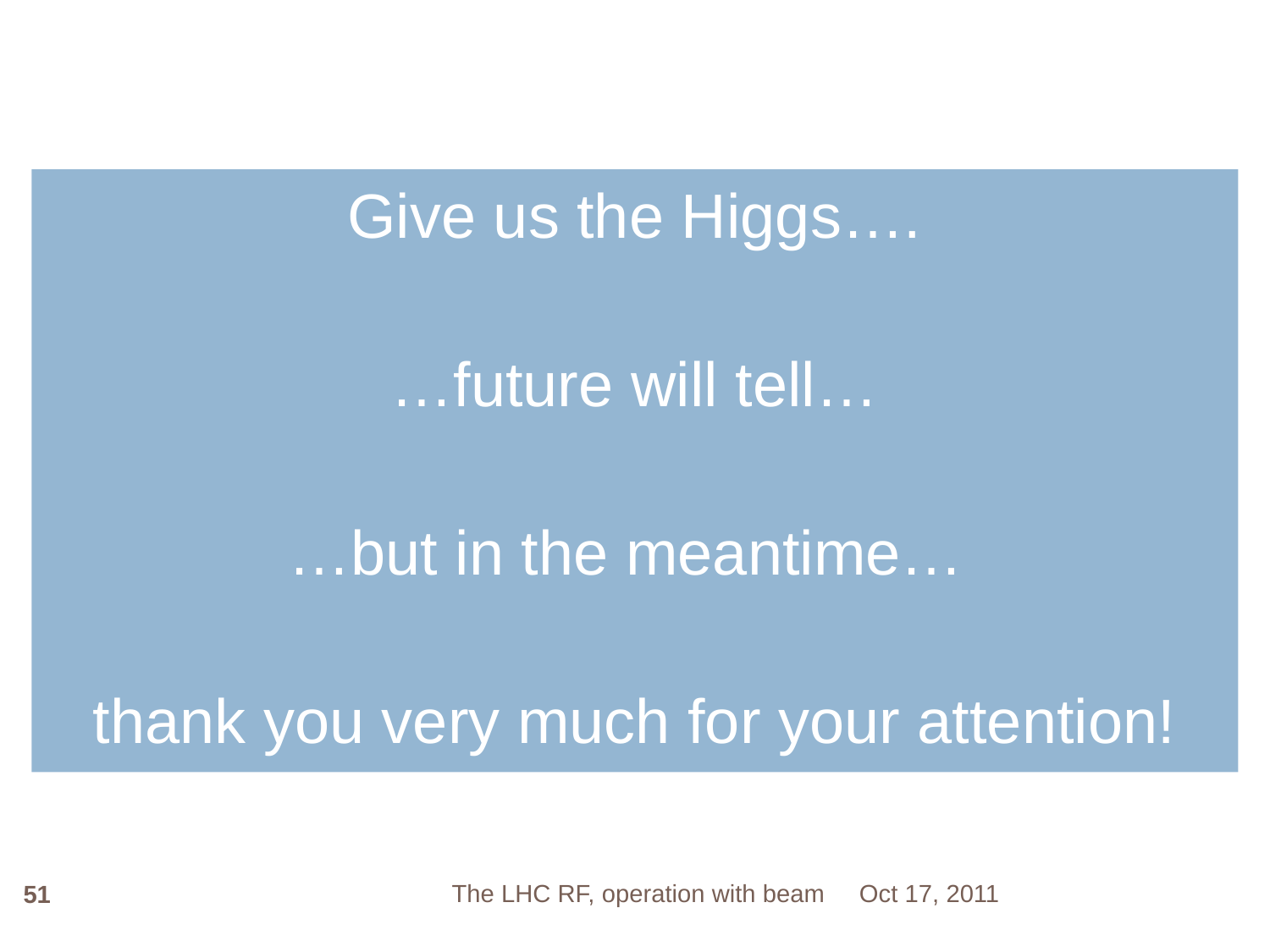

Give us the Higgs….

…future will tell…

…but in the meantime…

thank you very much for your attention!

The LHC RF, operation with beam
51
Oct 17, 2011